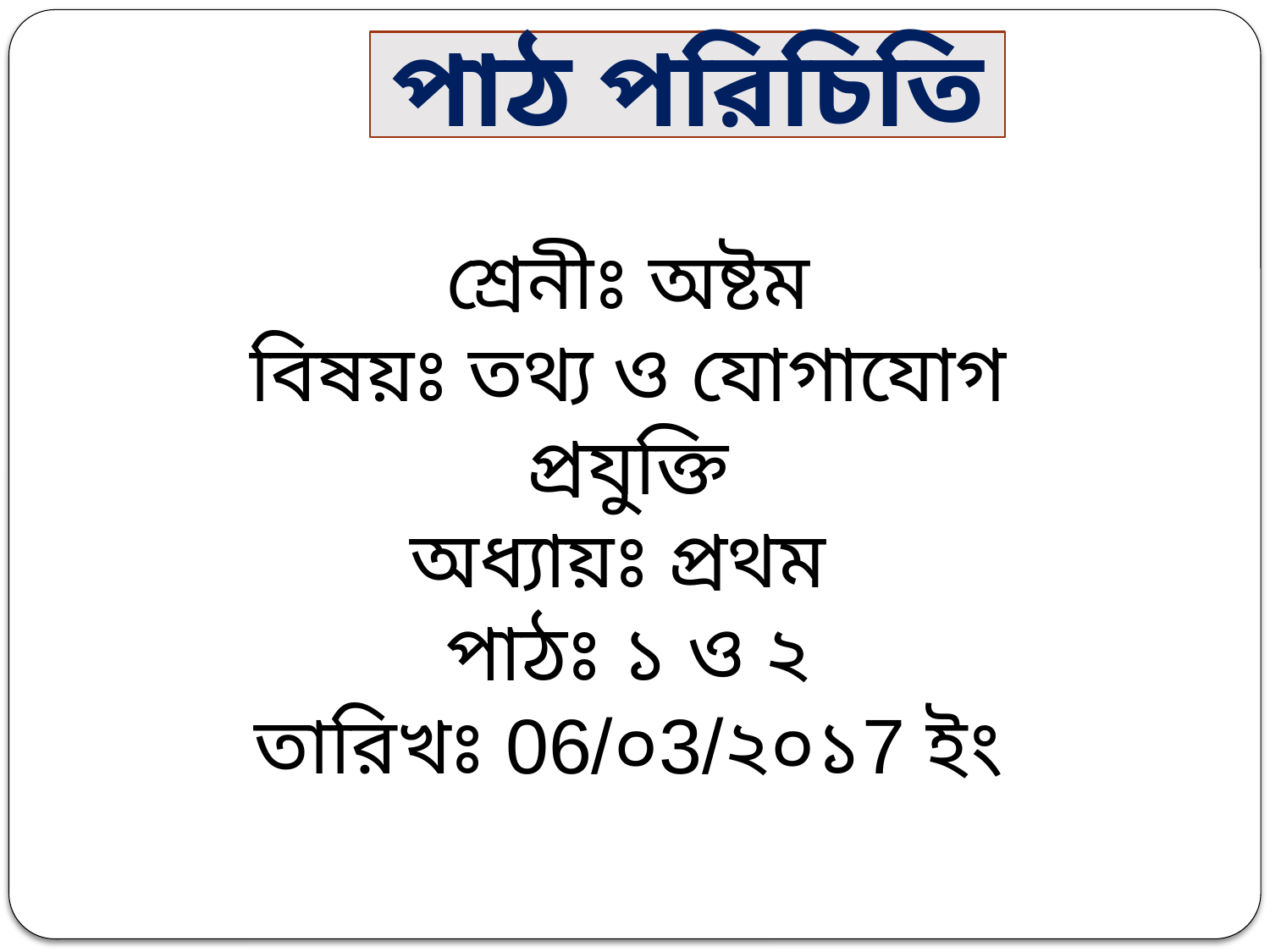

পাঠ পরিচিতি
শ্রেনীঃ অষ্টম
বিষয়ঃ তথ্য ও যোগাযোগ প্রযুক্তি
অধ্যায়ঃ প্রথম
পাঠঃ ১ ও ২
তারিখঃ 06/০3/২০১7 ইং